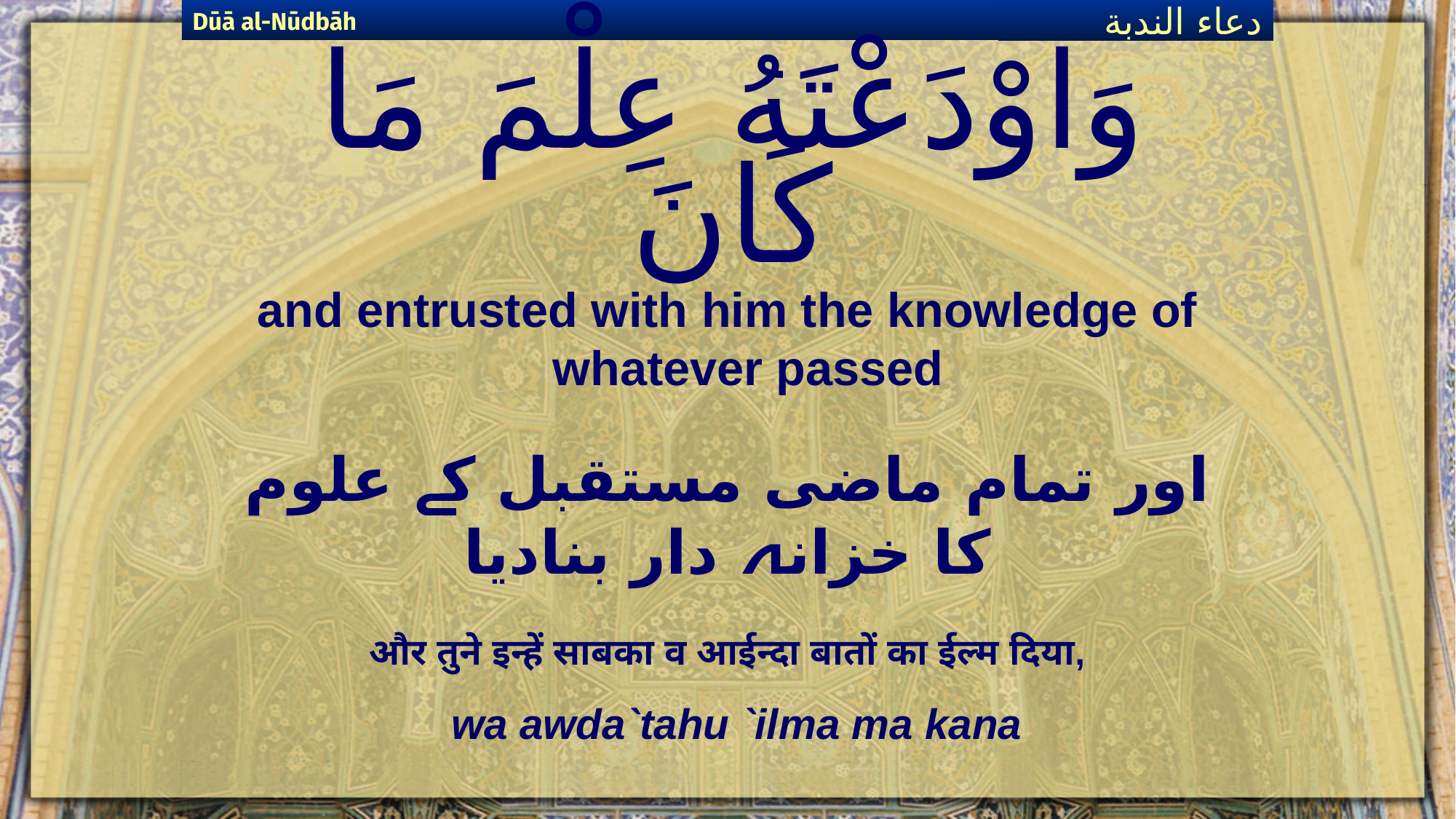

Dūā al-Nūdbāh
دعاء الندبة
# وَاوْدَعْتَهُ عِلْمَ مَا كَانَ
and entrusted with him the knowledge of whatever passed
اور تمام ماضی مستقبل کے علوم کا خزانہ دار بنادیا
और तुने इन्हें साबका व आईन्दा बातों का ईल्म दिया,
wa awda`tahu `ilma ma kana